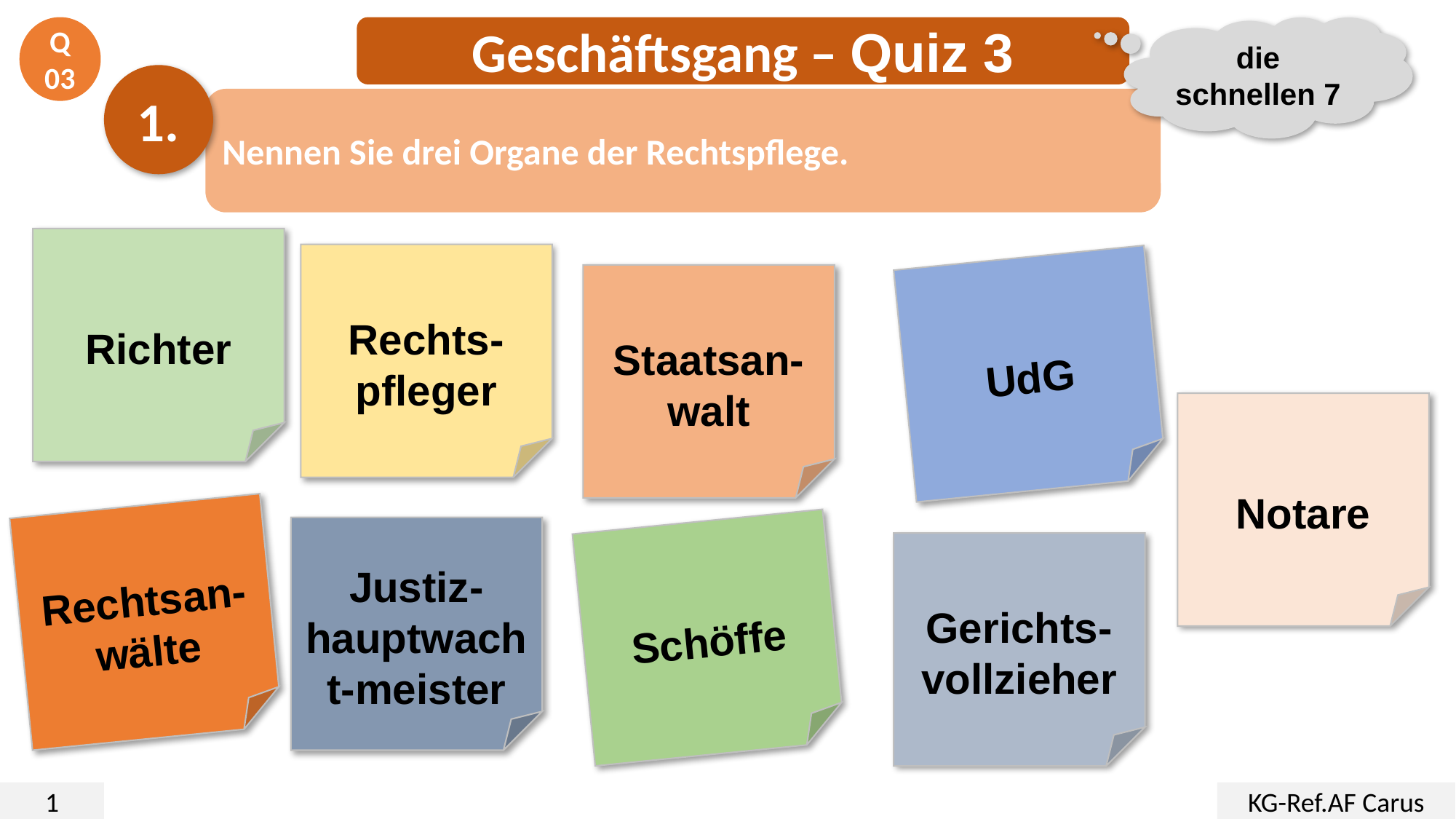

Q03
Geschäftsgang – Quiz 3
die schnellen 7
1.
Nennen Sie drei Organe der Rechtspflege.

Richter

Rechts-pfleger

UdG

Staatsan-
walt

Notare

Rechtsan-wälte

Justiz-hauptwacht-meister

Schöffe

Gerichts-vollzieher
1
KG-Ref.AF Carus